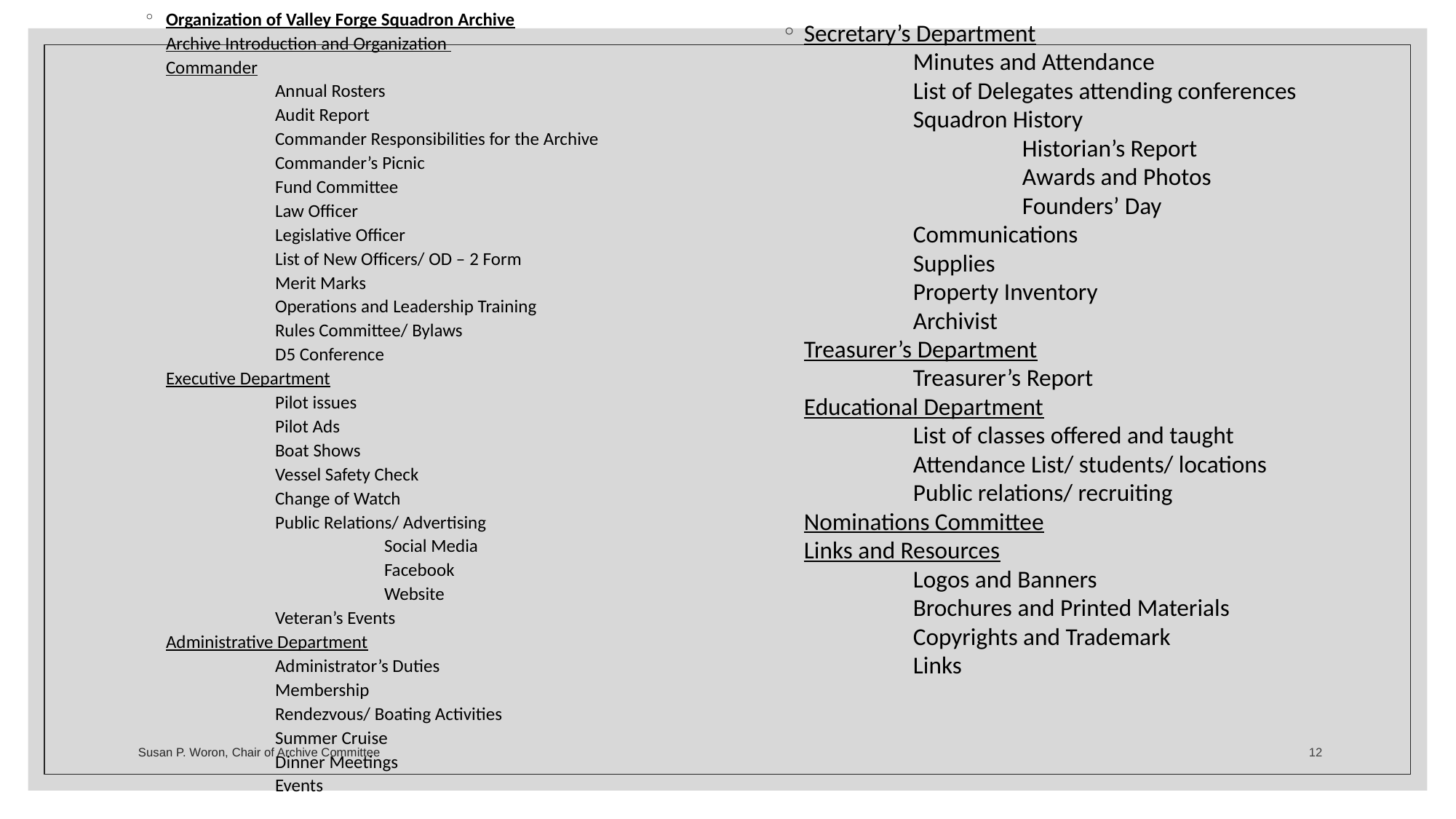

Organization of Valley Forge Squadron Archive
Archive Introduction and Organization
Commander
  	Annual Rosters
  	Audit Report
  	Commander Responsibilities for the Archive
  	Commander’s Picnic
  	Fund Committee
 	Law Officer
 	Legislative Officer
 	List of New Officers/ OD – 2 Form
 	Merit Marks
 	Operations and Leadership Training
 	Rules Committee/ Bylaws
 	D5 Conference
Executive Department
 	Pilot issues
 	Pilot Ads
 	Boat Shows
 	Vessel Safety Check
 	Change of Watch
 	Public Relations/ Advertising
  	 	Social Media
  	 	Facebook
  	 	Website
 	Veteran’s Events
Administrative Department
  	Administrator’s Duties
 	Membership
 	Rendezvous/ Boating Activities
 	Summer Cruise
 	Dinner Meetings
 	Events
Secretary’s Department
 	Minutes and Attendance
 	List of Delegates attending conferences
 	Squadron History
  	 	Historian’s Report
  	 	Awards and Photos
  	 	Founders’ Day
 	Communications
 	Supplies
 	Property Inventory
  	Archivist
Treasurer’s Department
  	Treasurer’s Report
Educational Department
 	List of classes offered and taught
 	Attendance List/ students/ locations
 	Public relations/ recruiting
Nominations Committee
Links and Resources
 	Logos and Banners
 	Brochures and Printed Materials
 	Copyrights and Trademark
  	Links
Susan P. Woron, Chair of Archive Committee
12